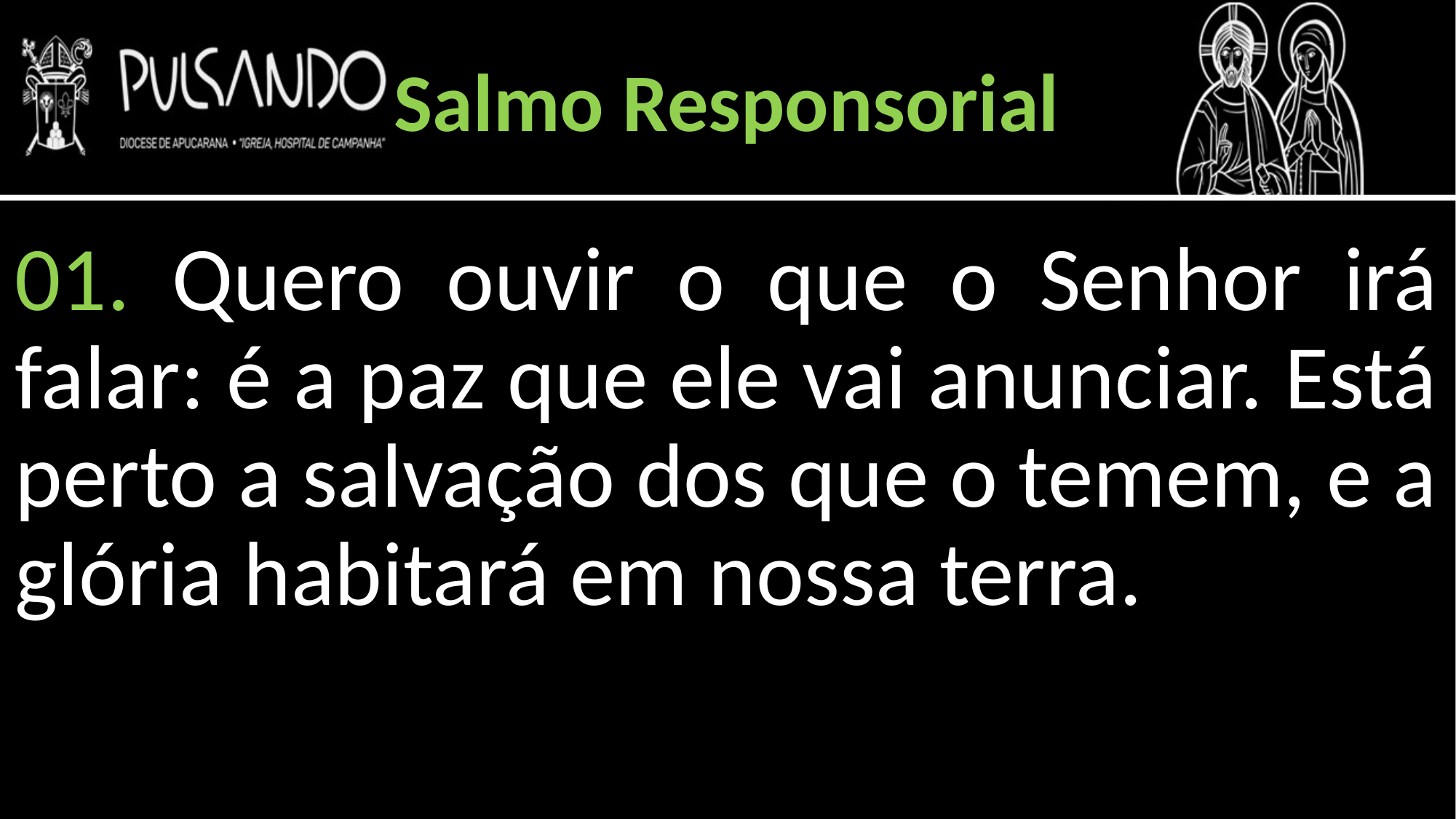

Salmo Responsorial
01. Quero ouvir o que o Senhor irá falar: é a paz que ele vai anunciar. Está perto a salvação dos que o temem, e a glória habitará em nossa terra.